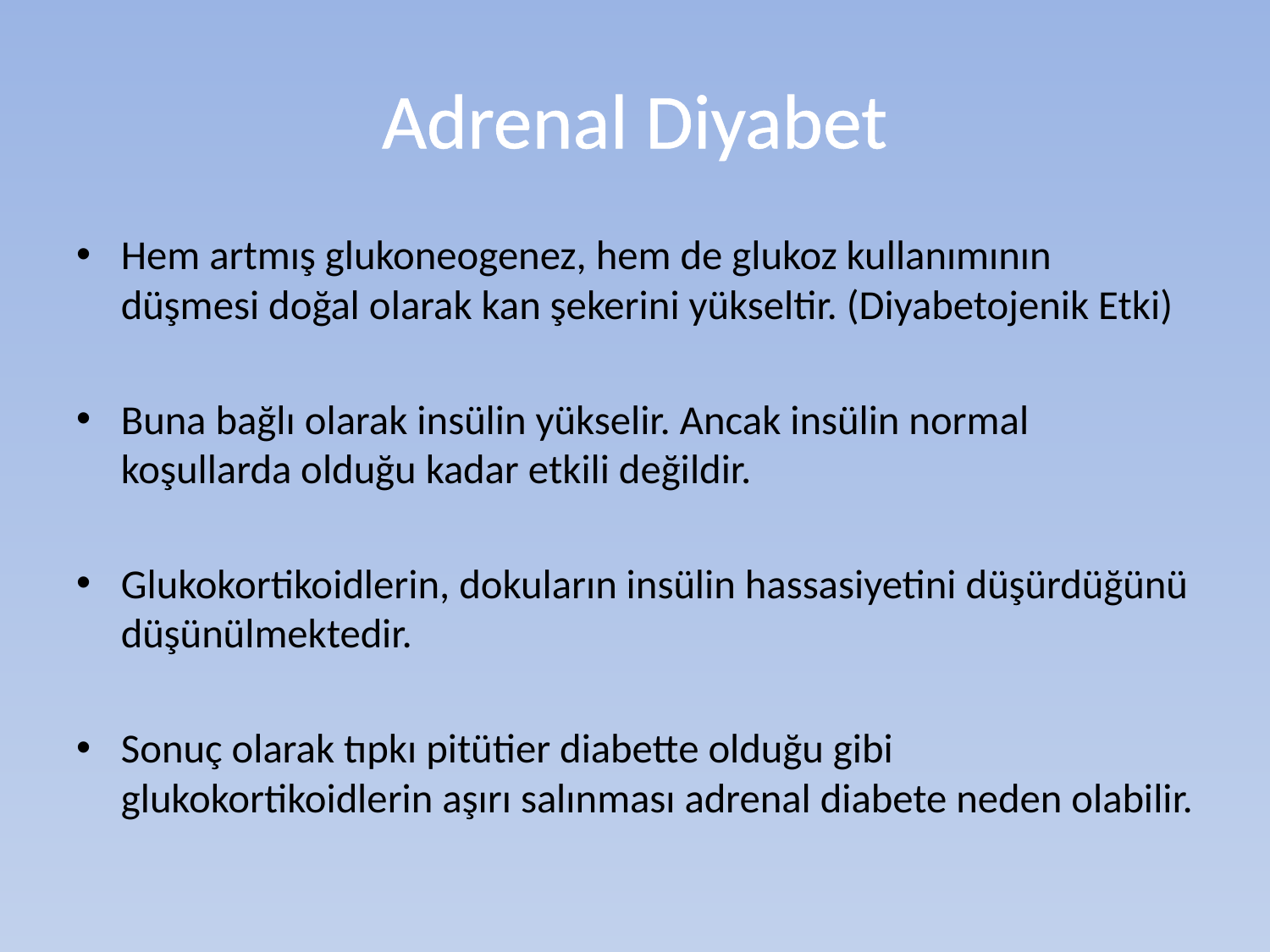

# Adrenal Diyabet
Hem artmış glukoneogenez, hem de glukoz kullanımının düşmesi doğal olarak kan şekerini yükseltir. (Diyabetojenik Etki)

Buna bağlı olarak insülin yükselir. Ancak insülin normal koşullarda olduğu kadar etkili değildir.

Glukokortikoidlerin, dokuların insülin hassasiyetini düşürdüğünü düşünülmektedir.

Sonuç olarak tıpkı pitütier diabette olduğu gibi glukokortikoidlerin aşırı salınması adrenal diabete neden olabilir.